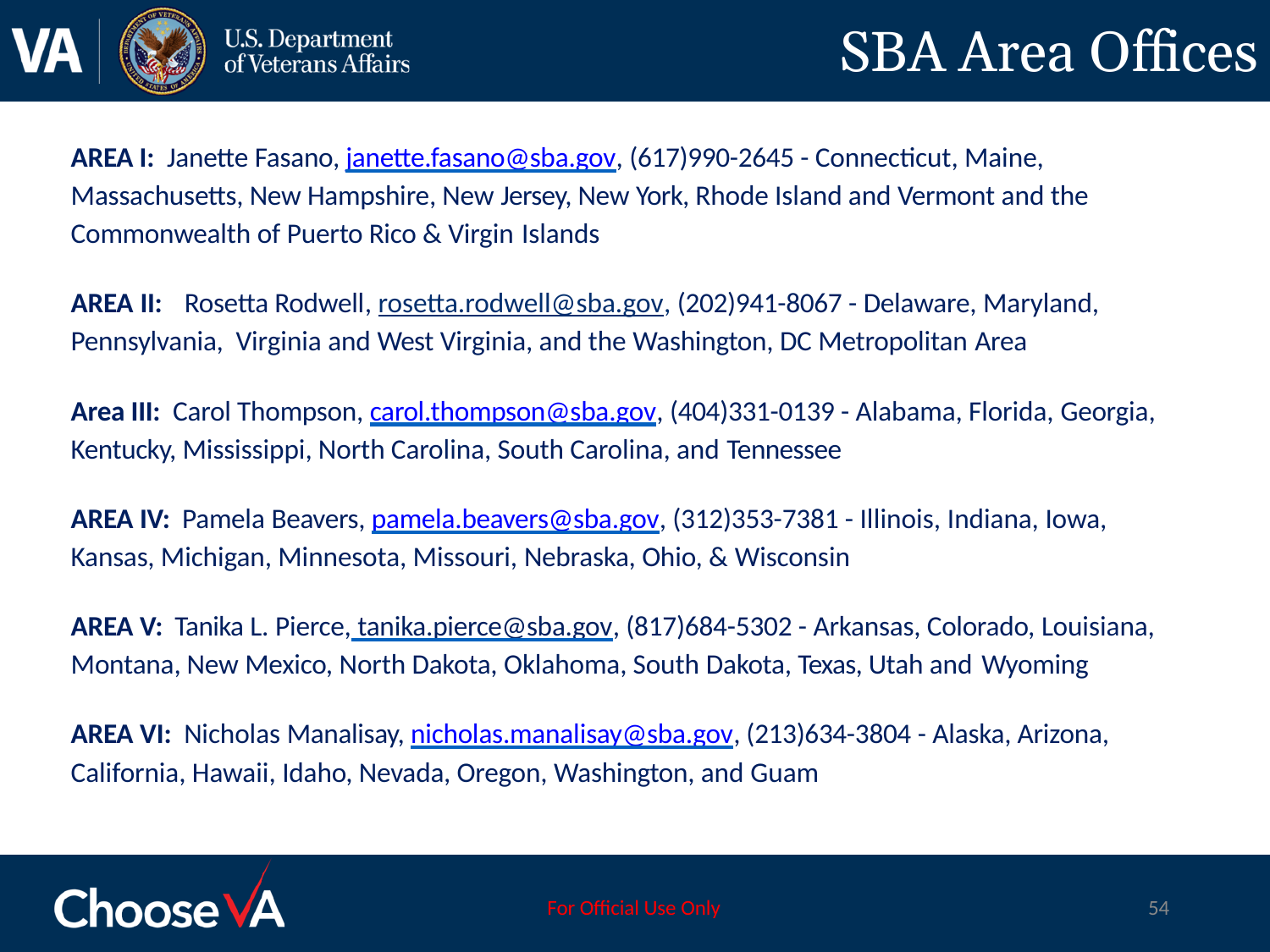

# SBA Area Offices
AREA I:  Janette Fasano, janette.fasano@sba.gov, (617)990-2645 - Connecticut, Maine,  Massachusetts, New Hampshire, New Jersey, New York, Rhode Island and Vermont and the  Commonwealth of Puerto Rico & Virgin Islands

AREA II:	Rosetta Rodwell, rosetta.rodwell@sba.gov, (202)941-8067 - Delaware, Maryland, Pennsylvania,  Virginia and West Virginia, and the Washington, DC Metropolitan Area

Area III:  Carol Thompson, carol.thompson@sba.gov, (404)331-0139 - Alabama, Florida, Georgia,  Kentucky, Mississippi, North Carolina, South Carolina, and Tennessee

AREA IV:  Pamela Beavers, pamela.beavers@sba.gov, (312)353-7381 - Illinois, Indiana, Iowa,  Kansas, Michigan, Minnesota, Missouri, Nebraska, Ohio, & Wisconsin

AREA V:  Tanika L. Pierce, tanika.pierce@sba.gov, (817)684-5302 - Arkansas, Colorado, Louisiana,  Montana, New Mexico, North Dakota, Oklahoma, South Dakota, Texas, Utah and Wyoming

AREA VI:  Nicholas Manalisay, nicholas.manalisay@sba.gov, (213)634-3804 - Alaska, Arizona,  California, Hawaii, Idaho, Nevada, Oregon, Washington, and Guam
For Official Use Only
54